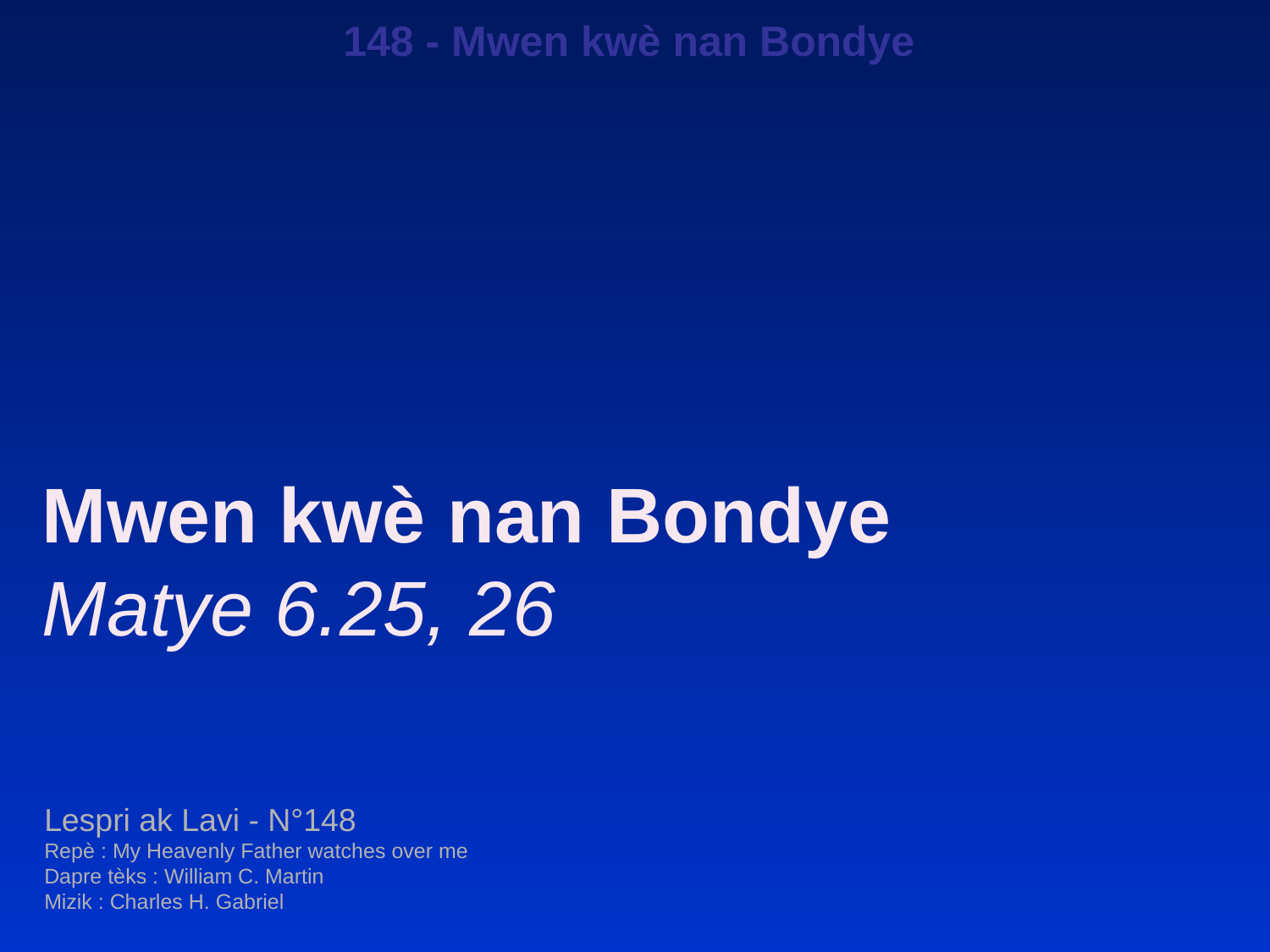

148 - Mwen kwè nan Bondye
Mwen kwè nan Bondye
Matye 6.25, 26
Lespri ak Lavi - N°148
Repè : My Heavenly Father watches over me
Dapre tèks : William C. Martin
Mizik : Charles H. Gabriel